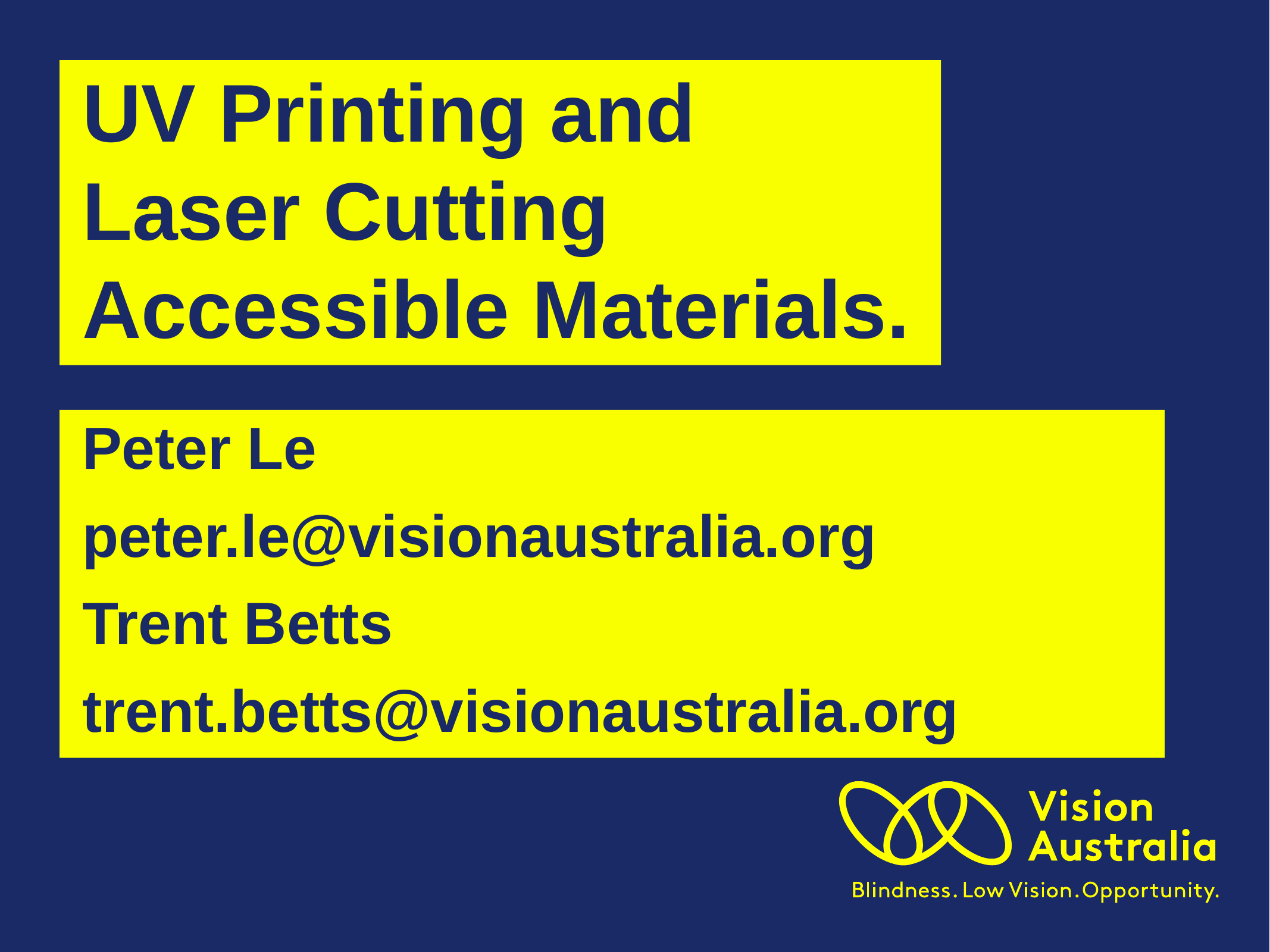

UV Printing and
Laser Cutting
Accessible Materials.
Peter Le
peter.le@visionaustralia.org
Trent Betts
trent.betts@visionaustralia.org